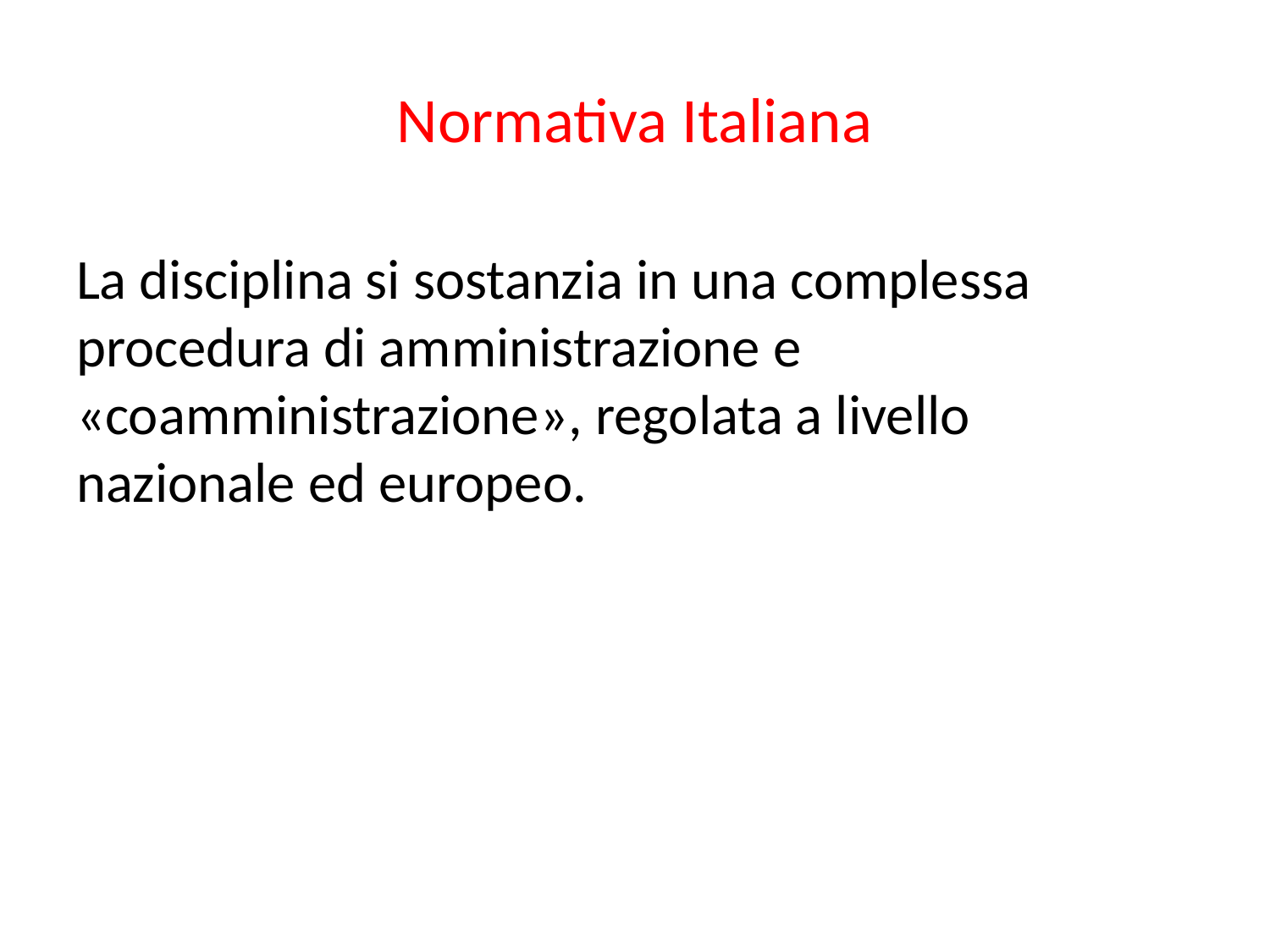

# Normativa Italiana
La disciplina si sostanzia in una complessa procedura di amministrazione e «coamministrazione», regolata a livello nazionale ed europeo.